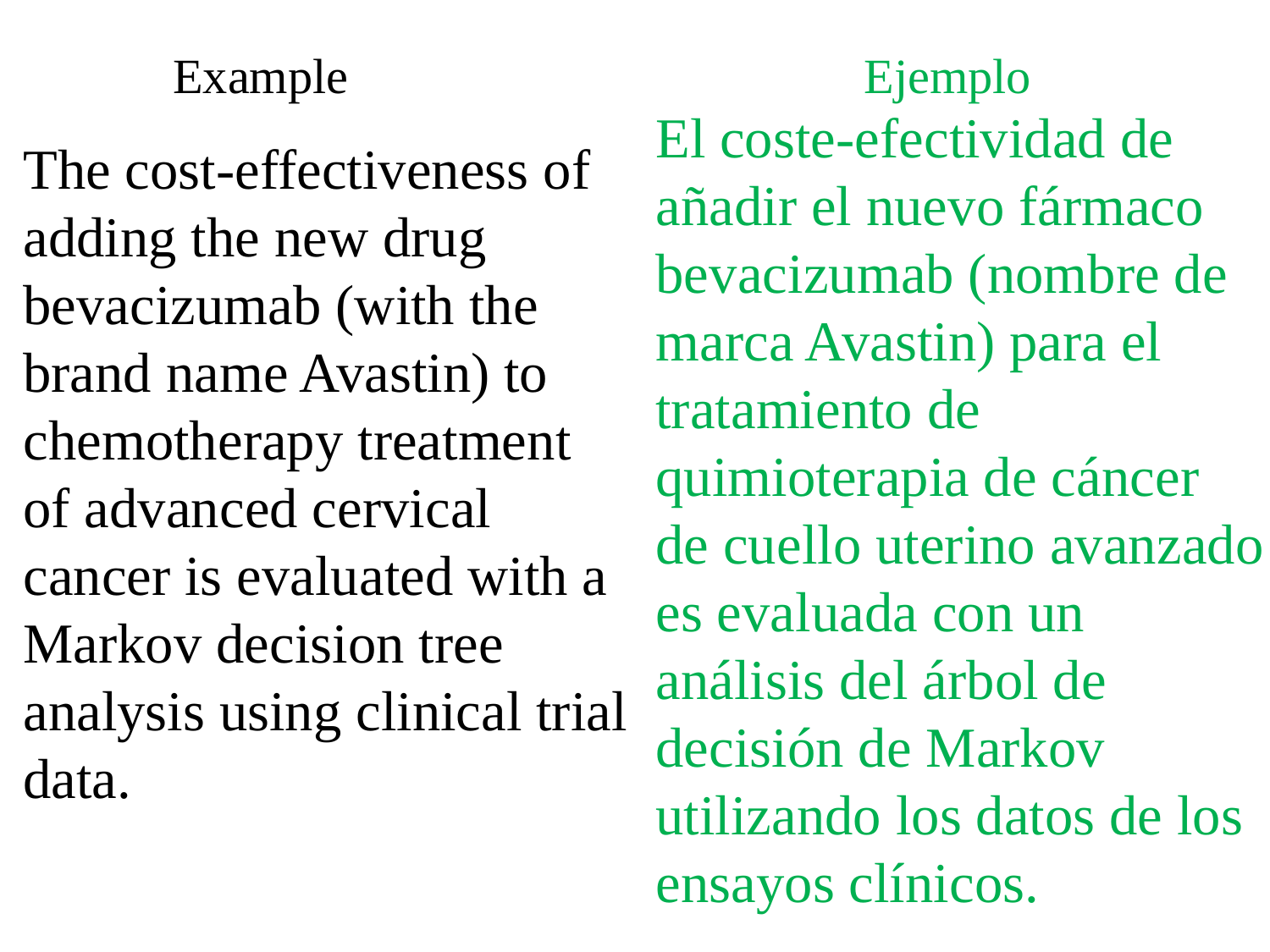

Example                                          Ejemplo
El coste-efectividad de añadir el nuevo fármaco bevacizumab (nombre de marca Avastin) para el tratamiento de quimioterapia de cáncer de cuello uterino avanzado es evaluada con un análisis del árbol de decisión de Markov utilizando los datos de los ensayos clínicos.

The cost-effectiveness of adding the new drug bevacizumab (with the brand name Avastin) to chemotherapy treatment of advanced cervical cancer is evaluated with a Markov decision tree analysis using clinical trial data.